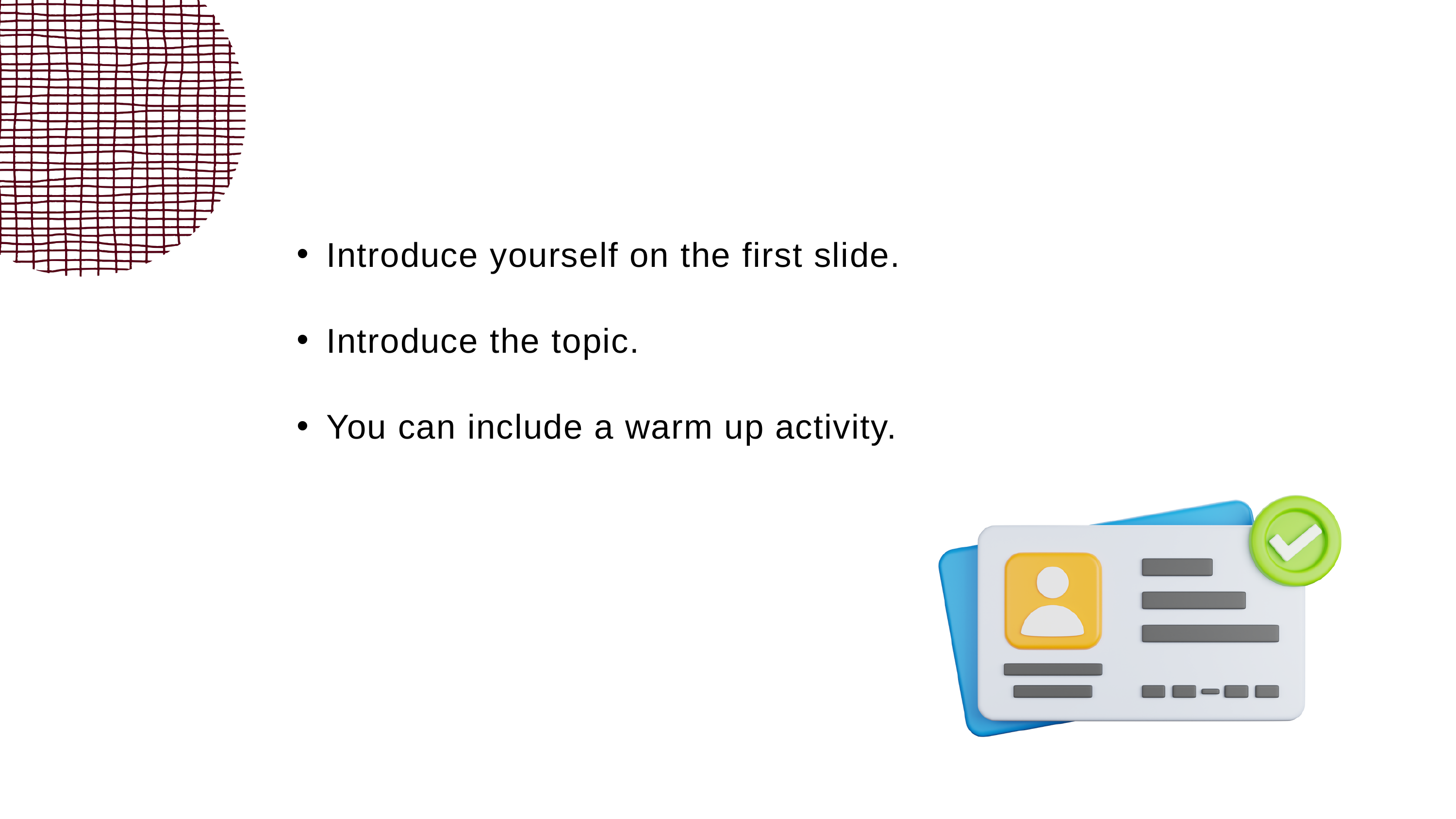

Introduce yourself on the first slide.
Introduce the topic.
You can include a warm up activity.